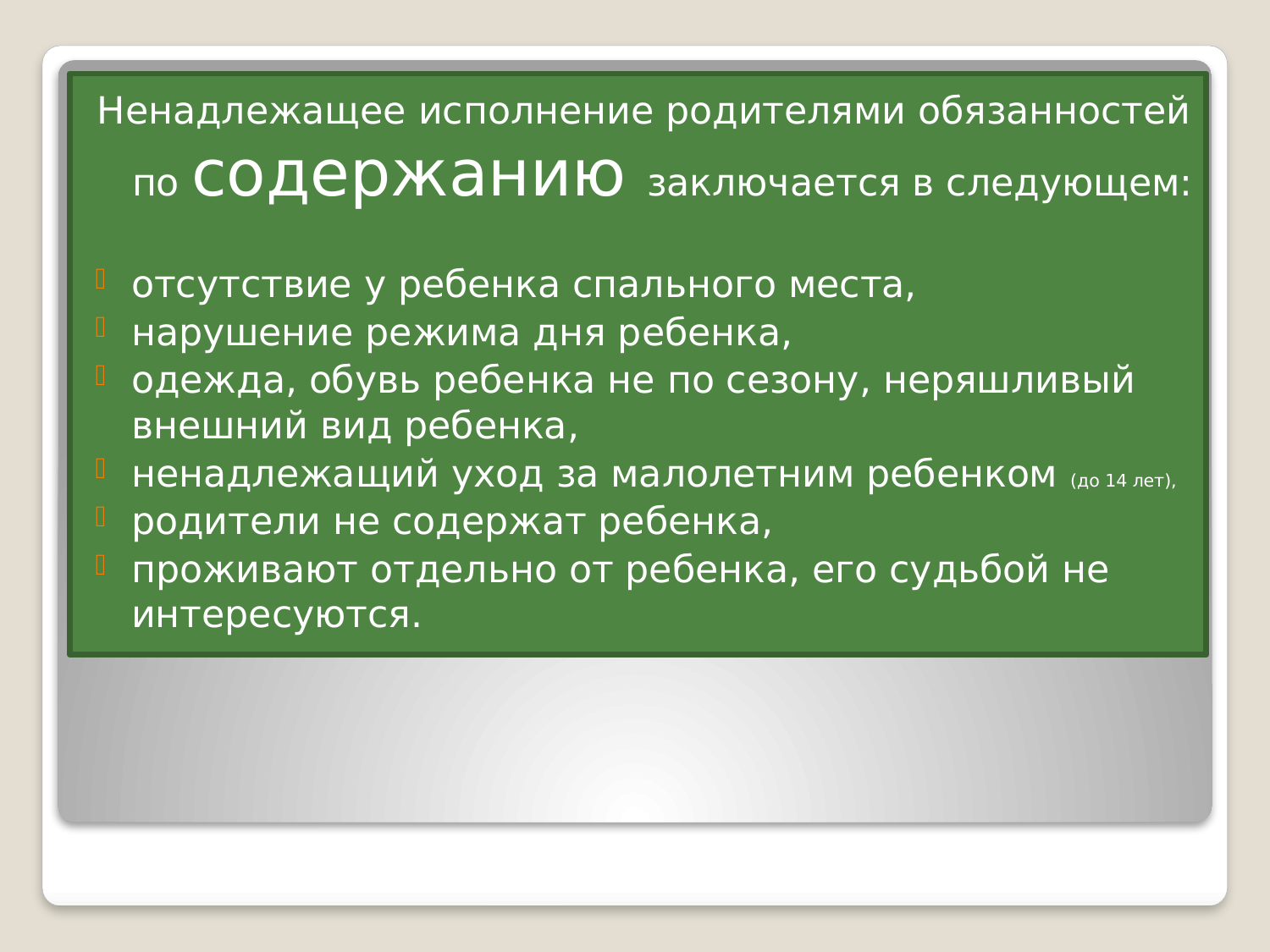

Ненадлежащее исполнение родителями обязанностей по содержанию заключается в следующем:

отсутствие у ребенка спального места,
нарушение режима дня ребенка,
одежда, обувь ребенка не по сезону, неряшливый внешний вид ребенка,
ненадлежащий уход за малолетним ребенком (до 14 лет),
родители не содержат ребенка,
проживают отдельно от ребенка, его судьбой не интересуются.

#